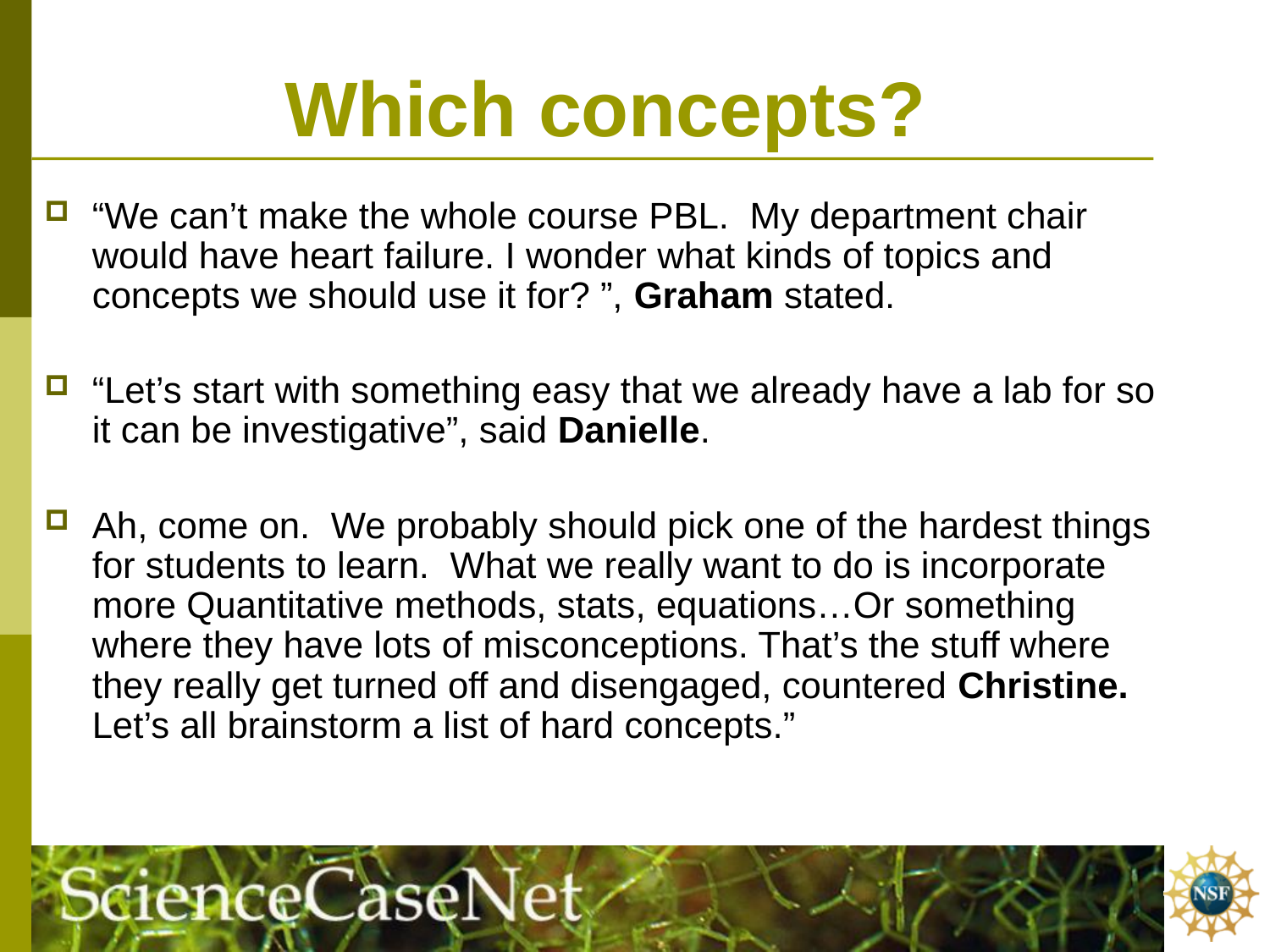

# Which concepts?
“We can’t make the whole course PBL.  My department chair would have heart failure. I wonder what kinds of topics and concepts we should use it for? ”, Graham stated.

“Let’s start with something easy that we already have a lab for so it can be investigative”, said Danielle.

Ah, come on.  We probably should pick one of the hardest things for students to learn.  What we really want to do is incorporate more Quantitative methods, stats, equations…Or something where they have lots of misconceptions. That’s the stuff where they really get turned off and disengaged, countered Christine.  Let’s all brainstorm a list of hard concepts.”